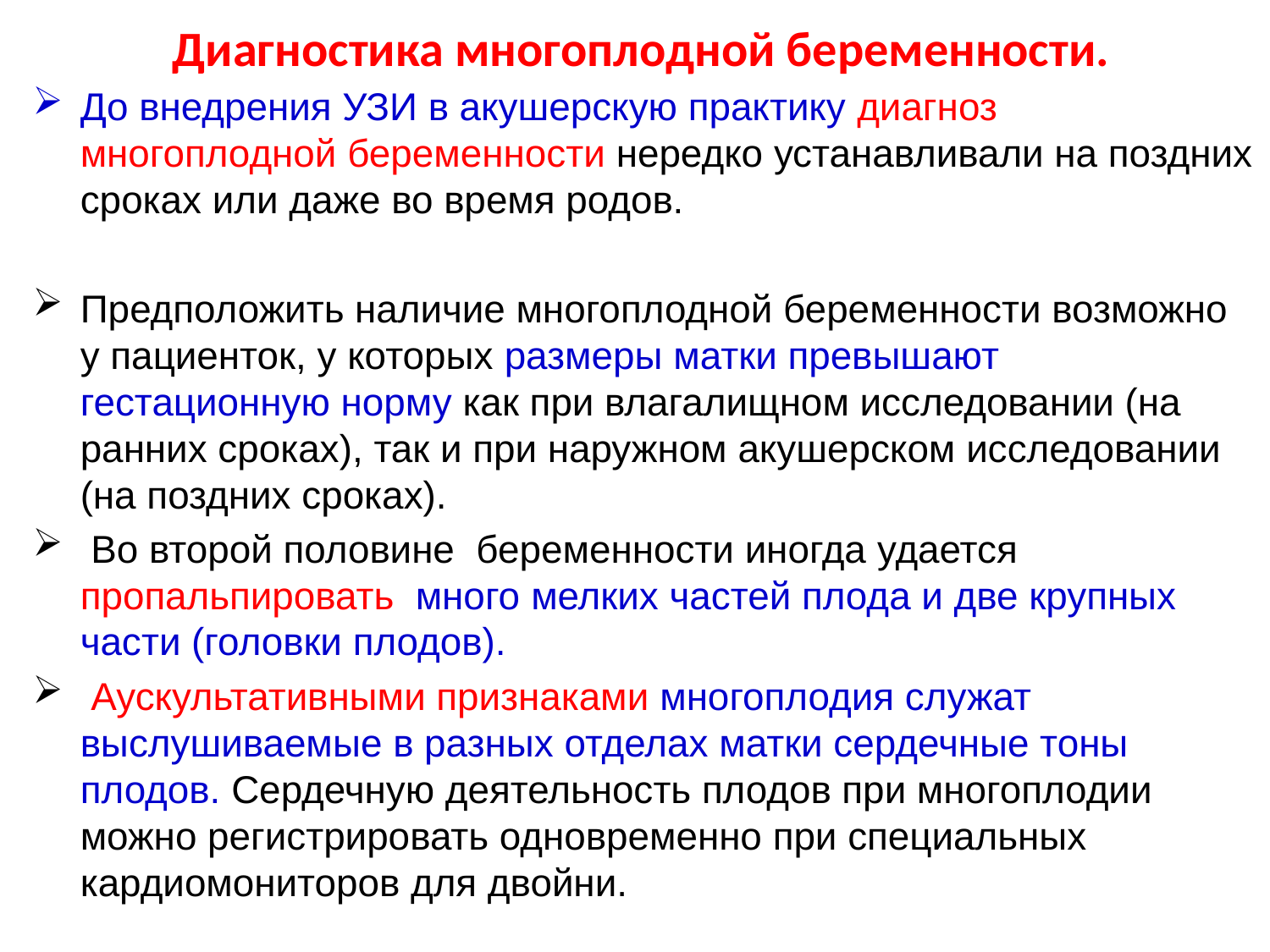

# Диагностика многоплодной беременности.
До внедрения УЗИ в акушерскую практику диагноз многоплодной беременности нередко устанавливали на поздних сроках или даже во время родов.

Предположить наличие многоплодной беременности возможно у пациенток, у которых размеры матки превышают гестационную норму как при влагалищном исследовании (на ранних сроках), так и при наружном акушерском исследовании (на поздних сроках).
 Во второй половине  беременности иногда удается пропальпировать  много мелких частей плода и две крупных части (головки плодов).
 Аускультативными признаками многоплодия служат выслушиваемые в разных отделах матки сердечные тоны плодов. Сердечную деятельность плодов при многоплодии можно регистрировать одновременно при специальных кардиомониторов для двойни.